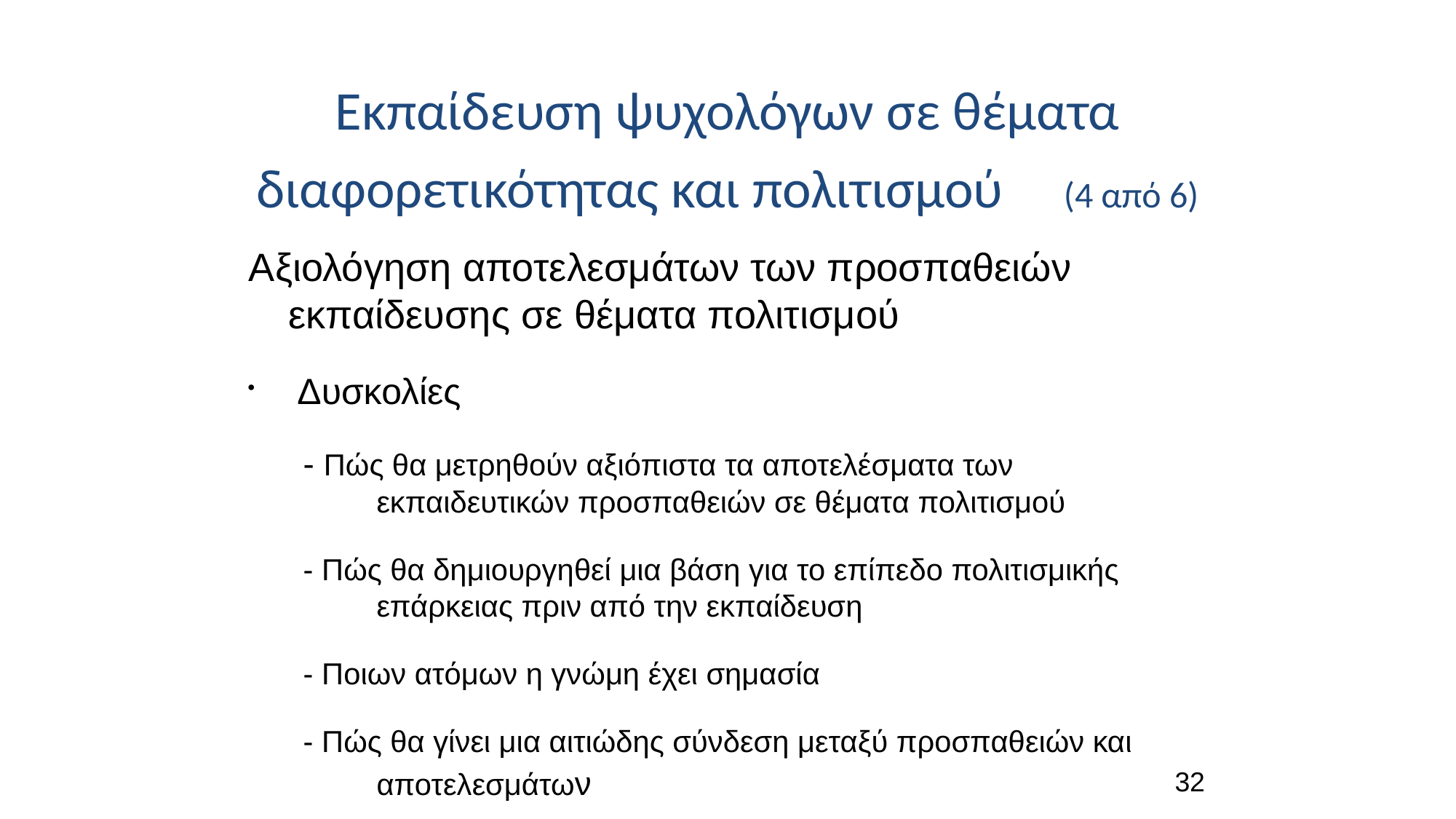

Εκπαίδευση ψυχολόγων σε θέματα διαφορετικότητας και πολιτισμού    (4 από 6)
Αξιολόγηση αποτελεσμάτων των προσπαθειών εκπαίδευσης σε θέματα πολιτισμού
 Δυσκολίες
- Πώς θα μετρηθούν αξιόπιστα τα αποτελέσματα των εκπαιδευτικών προσπαθειών σε θέματα πολιτισμού
- Πώς θα δημιουργηθεί μια βάση για το επίπεδο πολιτισμικής επάρκειας πριν από την εκπαίδευση
- Ποιων ατόμων η γνώμη έχει σημασία
- Πώς θα γίνει μια αιτιώδης σύνδεση μεταξύ προσπαθειών και αποτελεσμάτων
32